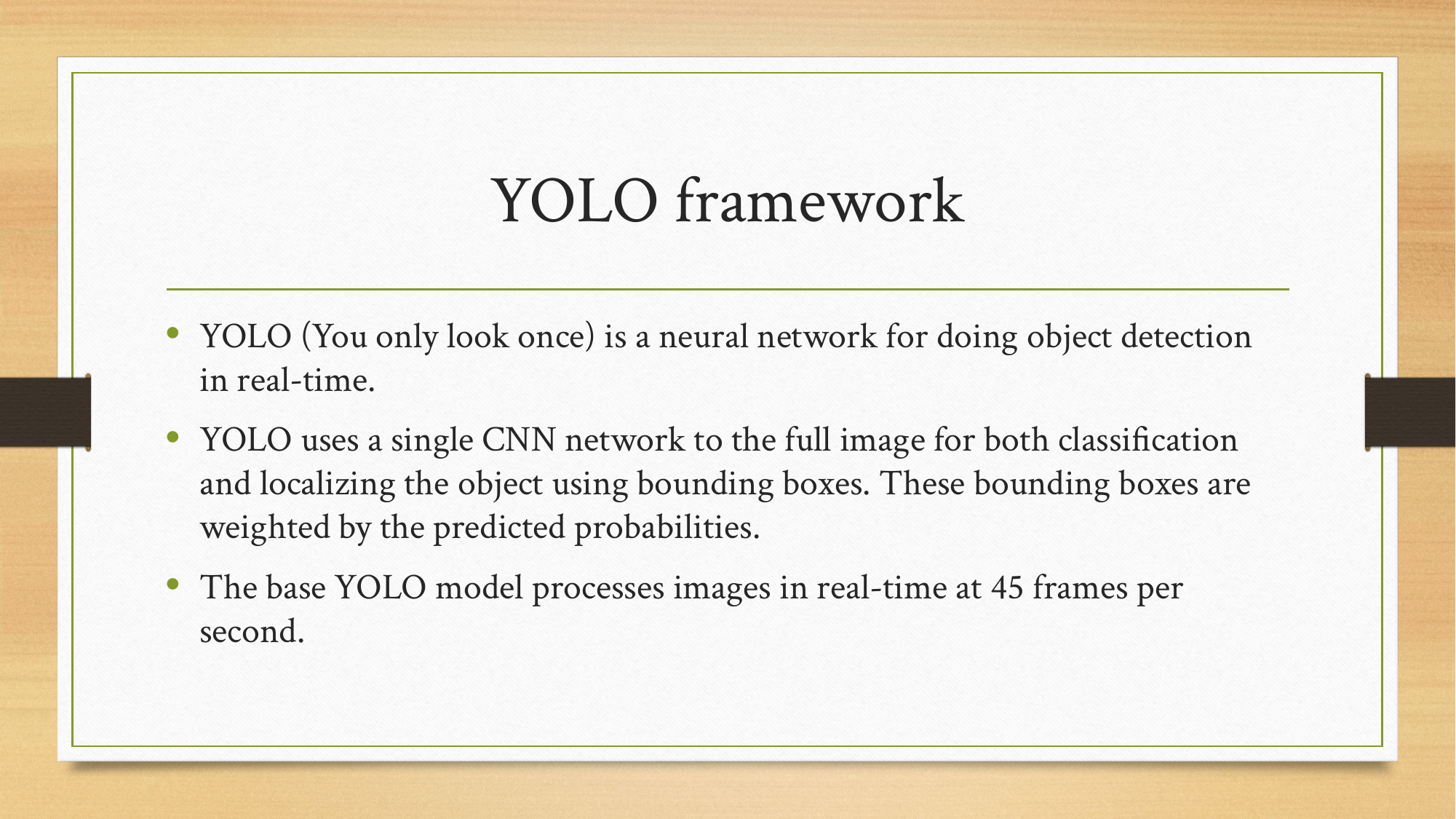

# YOLO framework
YOLO (You only look once) is a neural network for doing object detection in real-time.
YOLO uses a single CNN network to the full image for both classification and localizing the object using bounding boxes. These bounding boxes are weighted by the predicted probabilities.
The base YOLO model processes images in real-time at 45 frames per second.